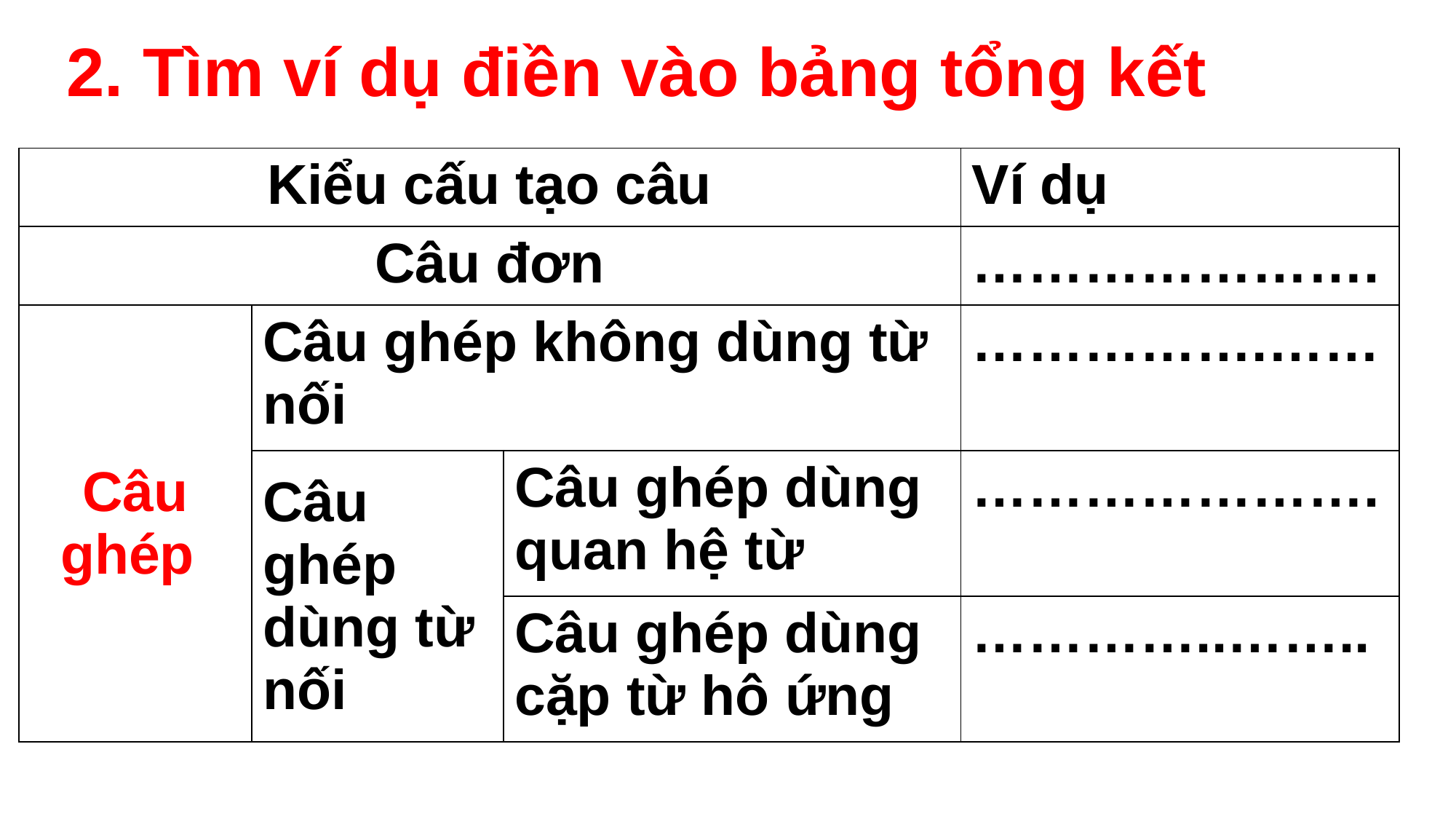

# 2. Tìm ví dụ điền vào bảng tổng kết
| Kiểu cấu tạo câu |  |  | Ví dụ |
| --- | --- | --- | --- |
| Câu đơn |  |  | …………………. |
| Câu ghép | Câu ghép không dùng từ nối |  | …………….…… |
|  | Câu ghép dùng từ nối | Câu ghép dùng quan hệ từ | …………………. |
|  |  | Câu ghép dùng cặp từ hô ứng | …………..…….. |